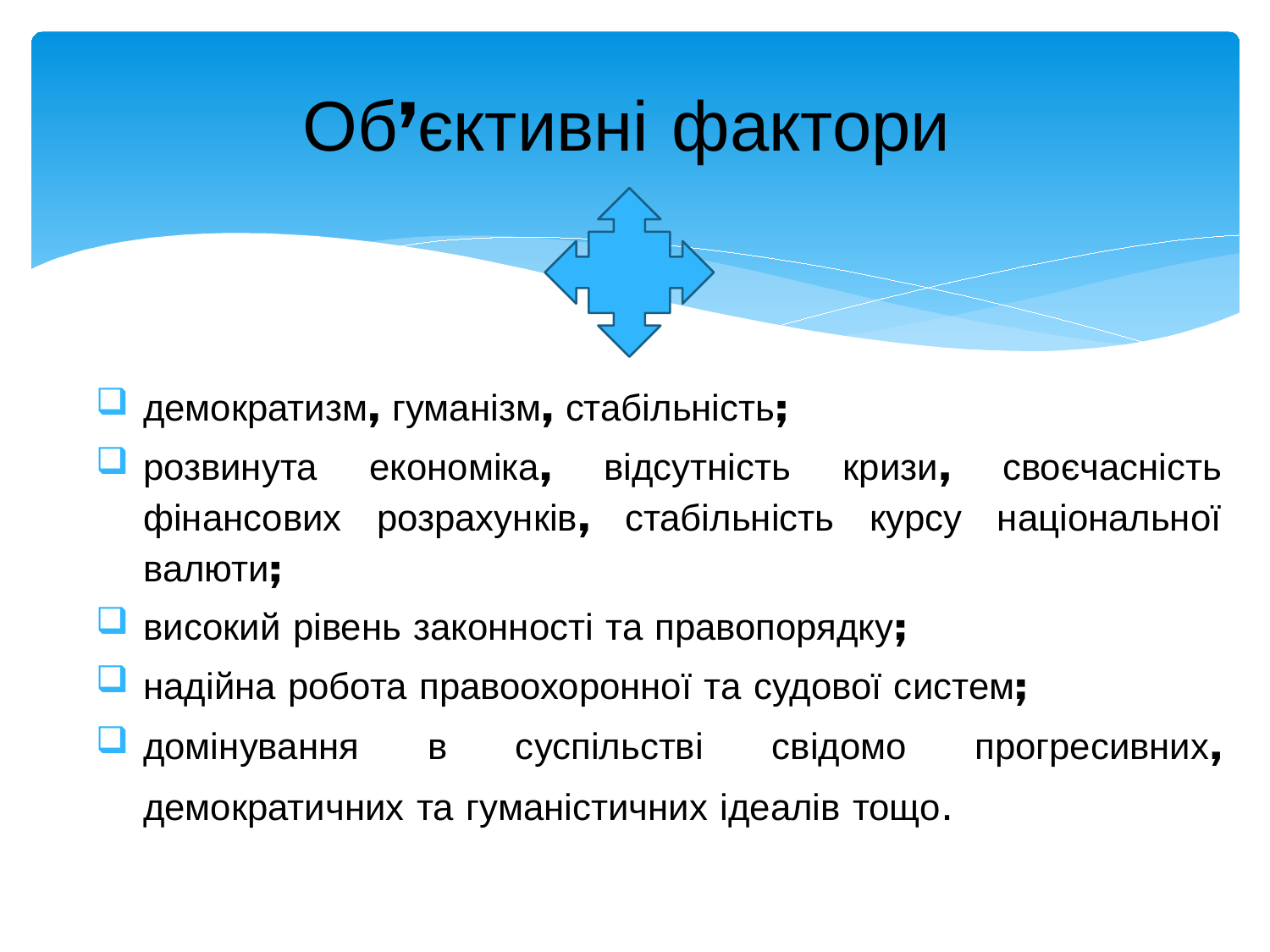

# Об’єктивні фактори

демократизм, гуманізм, стабільність;
розвинута економіка, відсутність кризи, своєчасність фінансових розрахунків, стабільність курсу національної валюти;
високий рівень законності та правопорядку;
надійна робота правоохоронної та судової систем;
домінування в суспільстві свідомо прогресивних, демократичних та гуманістичних ідеалів тощо.